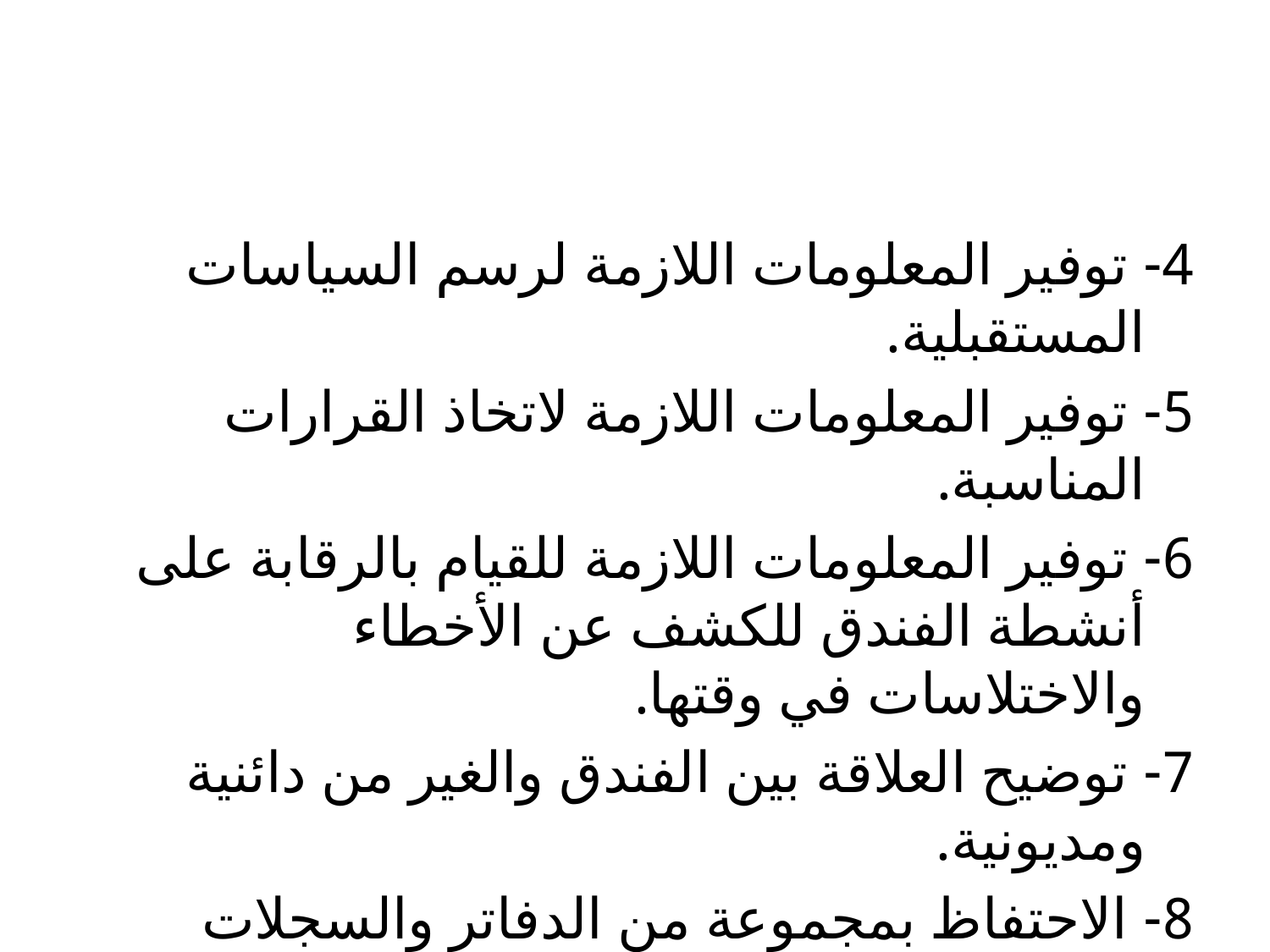

4- توفير المعلومات اللازمة لرسم السياسات المستقبلية.
5- توفير المعلومات اللازمة لاتخاذ القرارات المناسبة.
6- توفير المعلومات اللازمة للقيام بالرقابة على أنشطة الفندق للكشف عن الأخطاء والاختلاسات في وقتها.
7- توضيح العلاقة بين الفندق والغير من دائنية ومديونية.
8- الاحتفاظ بمجموعة من الدفاتر والسجلات تحتوى على كل المعاملات والتصرفات المالية يمكن الرجوع إليها بوقتها.